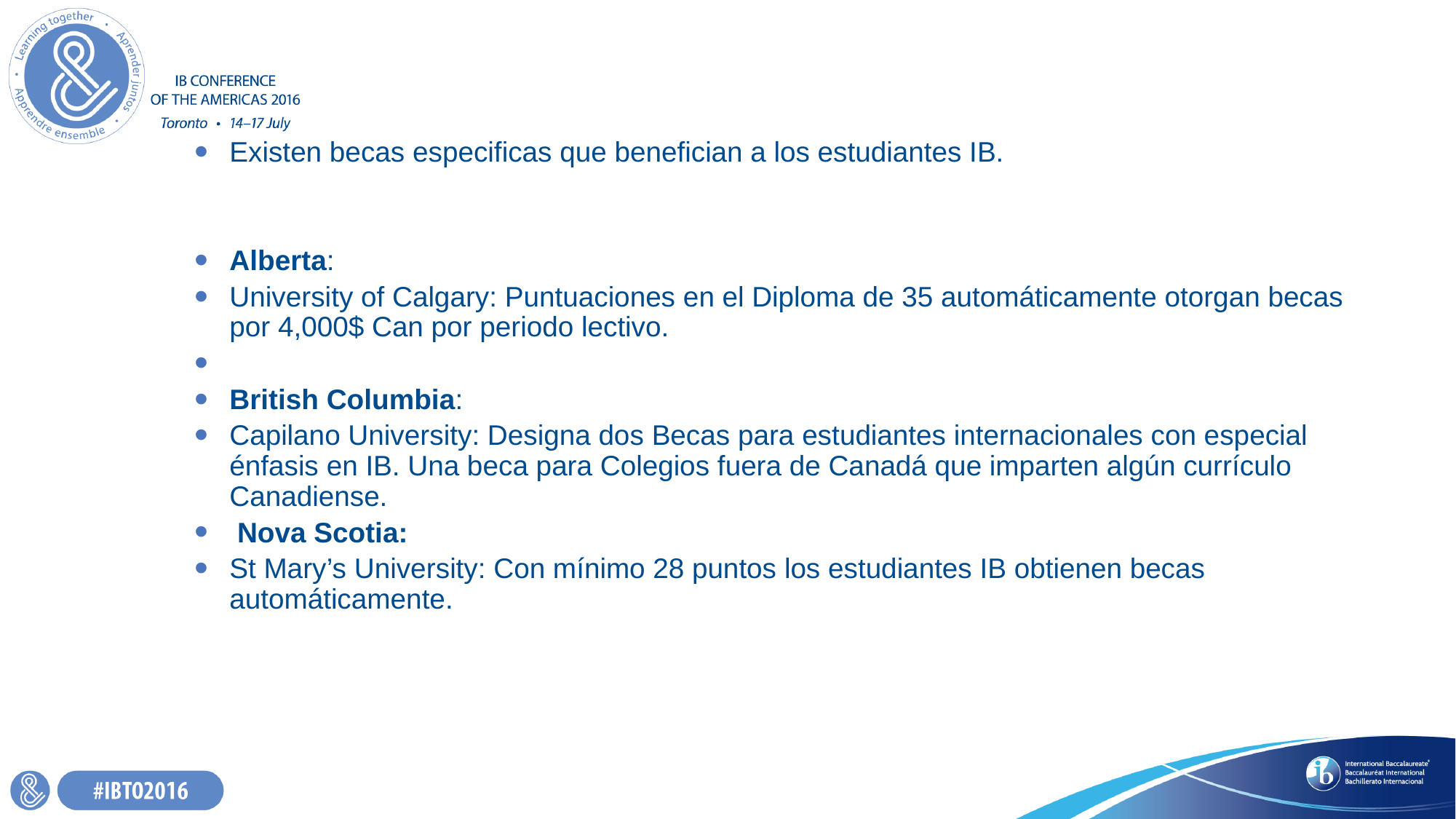

Existen becas especificas que benefician a los estudiantes IB.

Alberta:
University of Calgary: Puntuaciones en el Diploma de 35 automáticamente otorgan becas por 4,000$ Can por periodo lectivo.

British Columbia:
Capilano University: Designa dos Becas para estudiantes internacionales con especial énfasis en IB. Una beca para Colegios fuera de Canadá que imparten algún currículo Canadiense.
 Nova Scotia:
St Mary’s University: Con mínimo 28 puntos los estudiantes IB obtienen becas automáticamente.